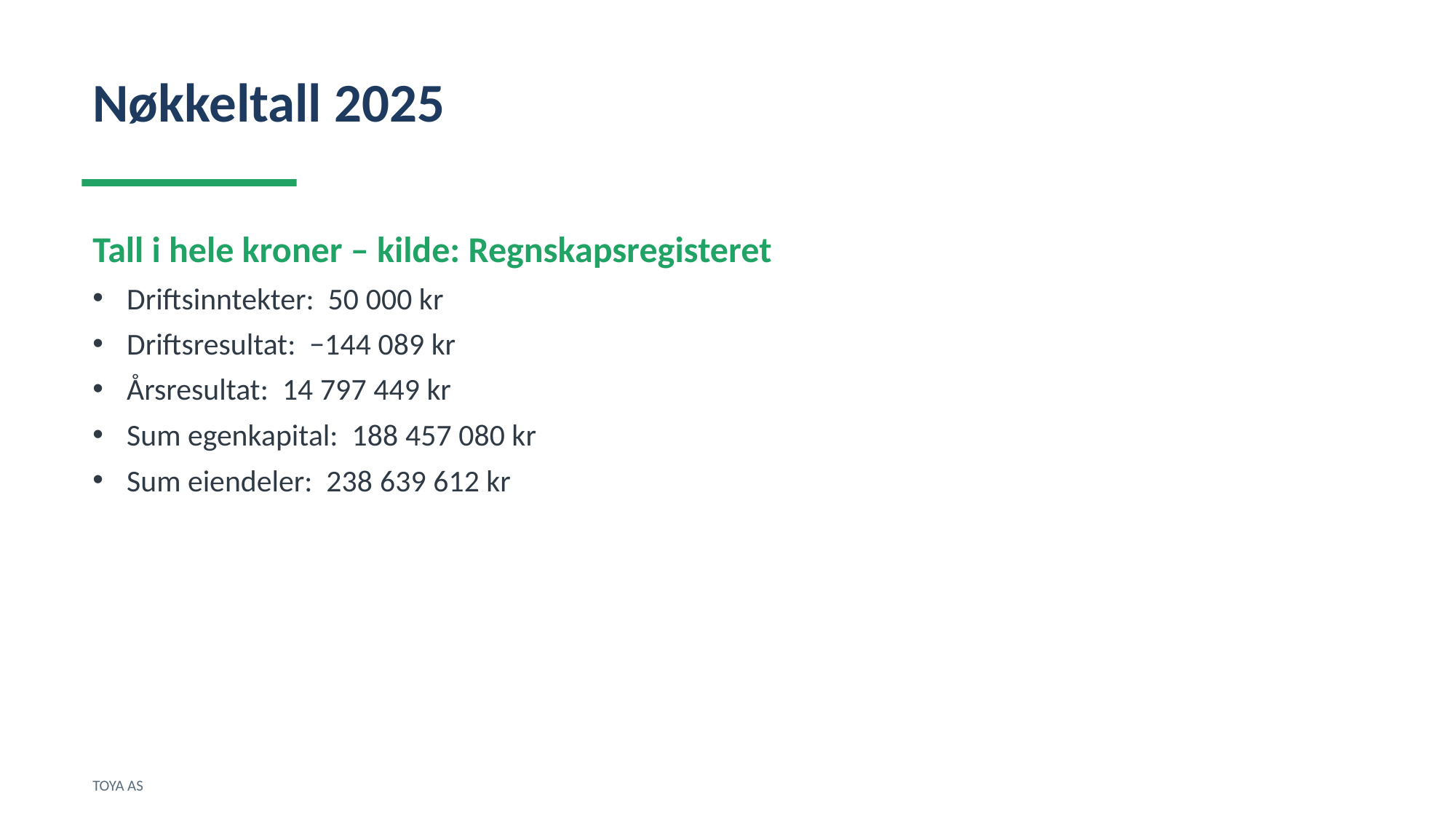

Nøkkeltall 2025

Tall i hele kroner – kilde: Regnskapsregisteret
Driftsinntekter:  50 000 kr
Driftsresultat:  −144 089 kr
Årsresultat:  14 797 449 kr
Sum egenkapital:  188 457 080 kr
Sum eiendeler:  238 639 612 kr
TOYA AS